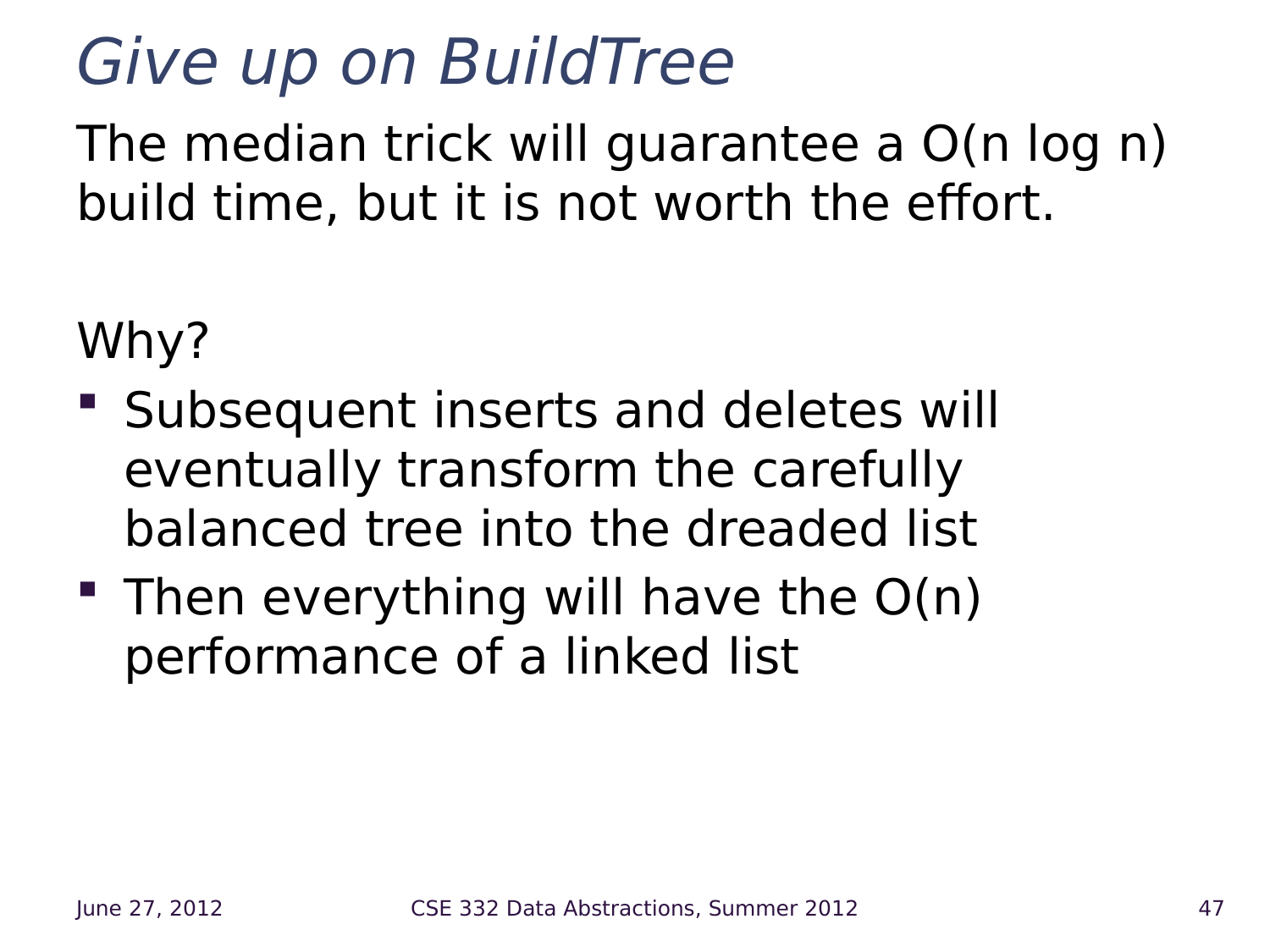

# Give up on BuildTree
The median trick will guarantee a O(n log n) build time, but it is not worth the effort.

Why?
Subsequent inserts and deletes will eventually transform the carefully
balanced tree into the dreaded list
Then everything will have the O(n) performance of a linked list
June 27, 2012
CSE 332 Data Abstractions, Summer 2012
47